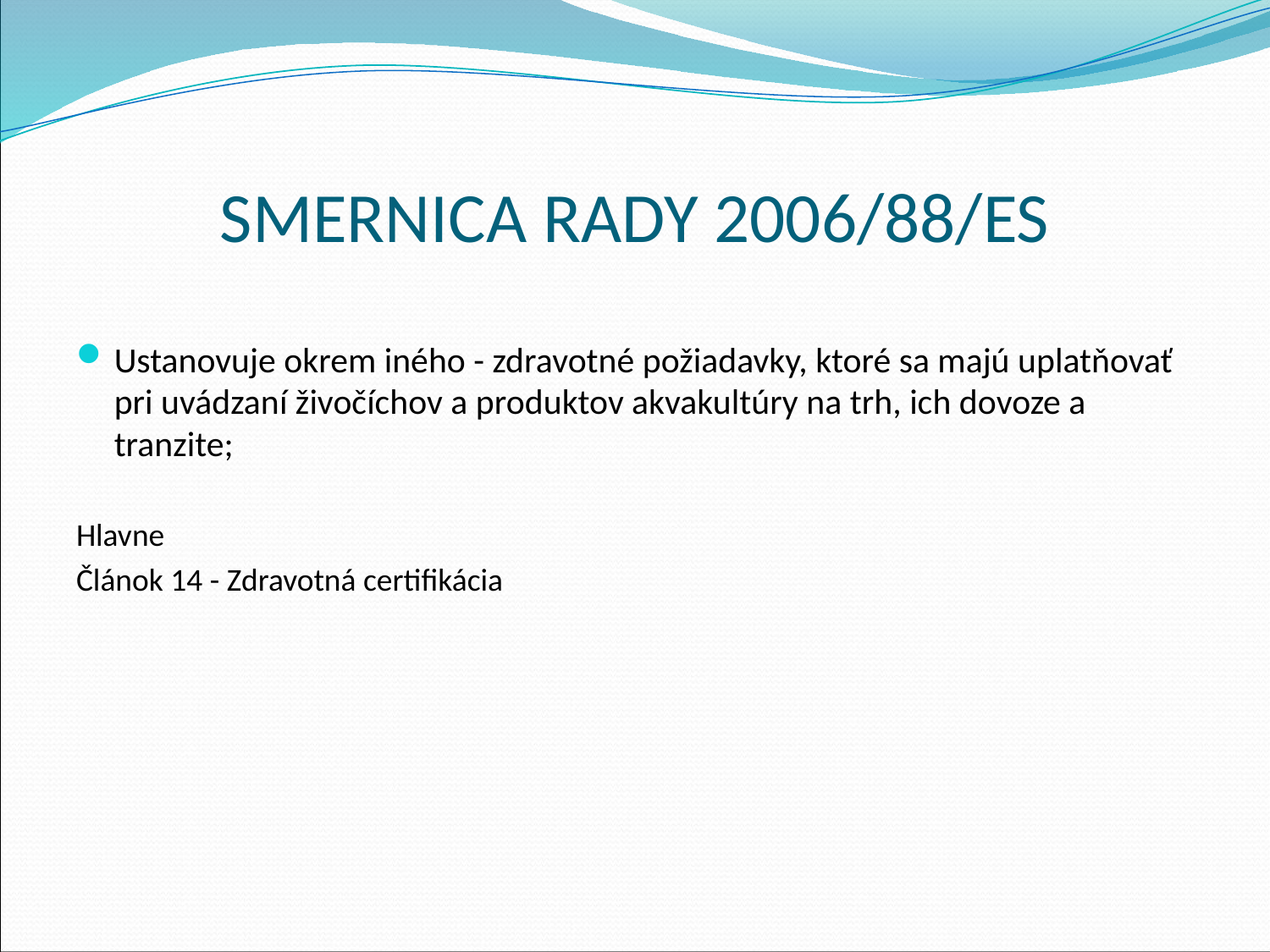

# SMERNICA RADY 2006/88/ES

Ustanovuje okrem iného - zdravotné požiadavky, ktoré sa majú uplatňovať pri uvádzaní živočíchov a produktov akvakultúry na trh, ich dovoze a tranzite;

Hlavne
Článok 14 - Zdravotná certifikácia